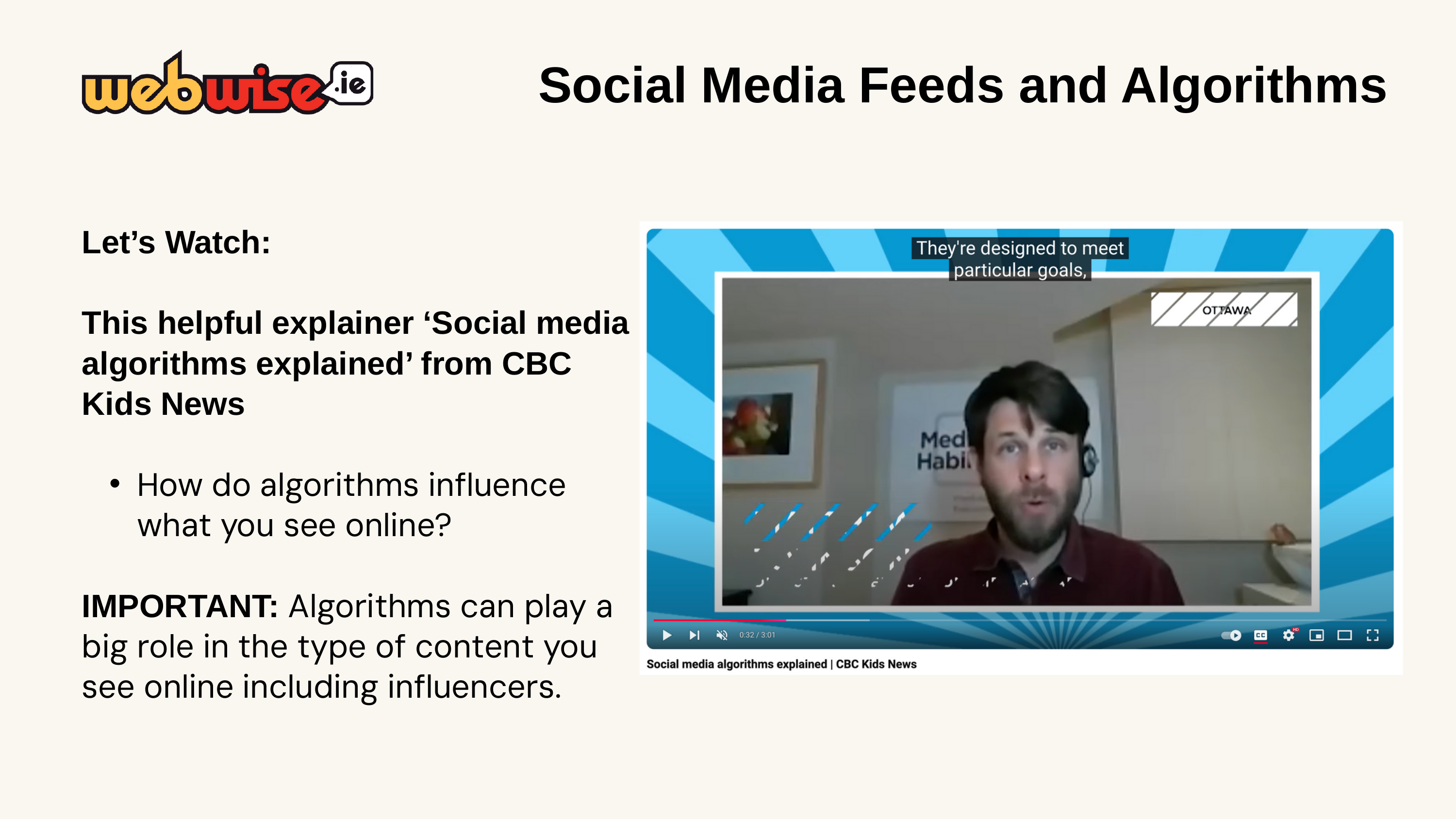

Social Media Feeds and Algorithms
Let’s Watch:

This helpful explainer ‘Social media algorithms explained’ from CBC Kids News

How do algorithms influence what you see online?

IMPORTANT: Algorithms can play a big role in the type of content you see online including influencers.